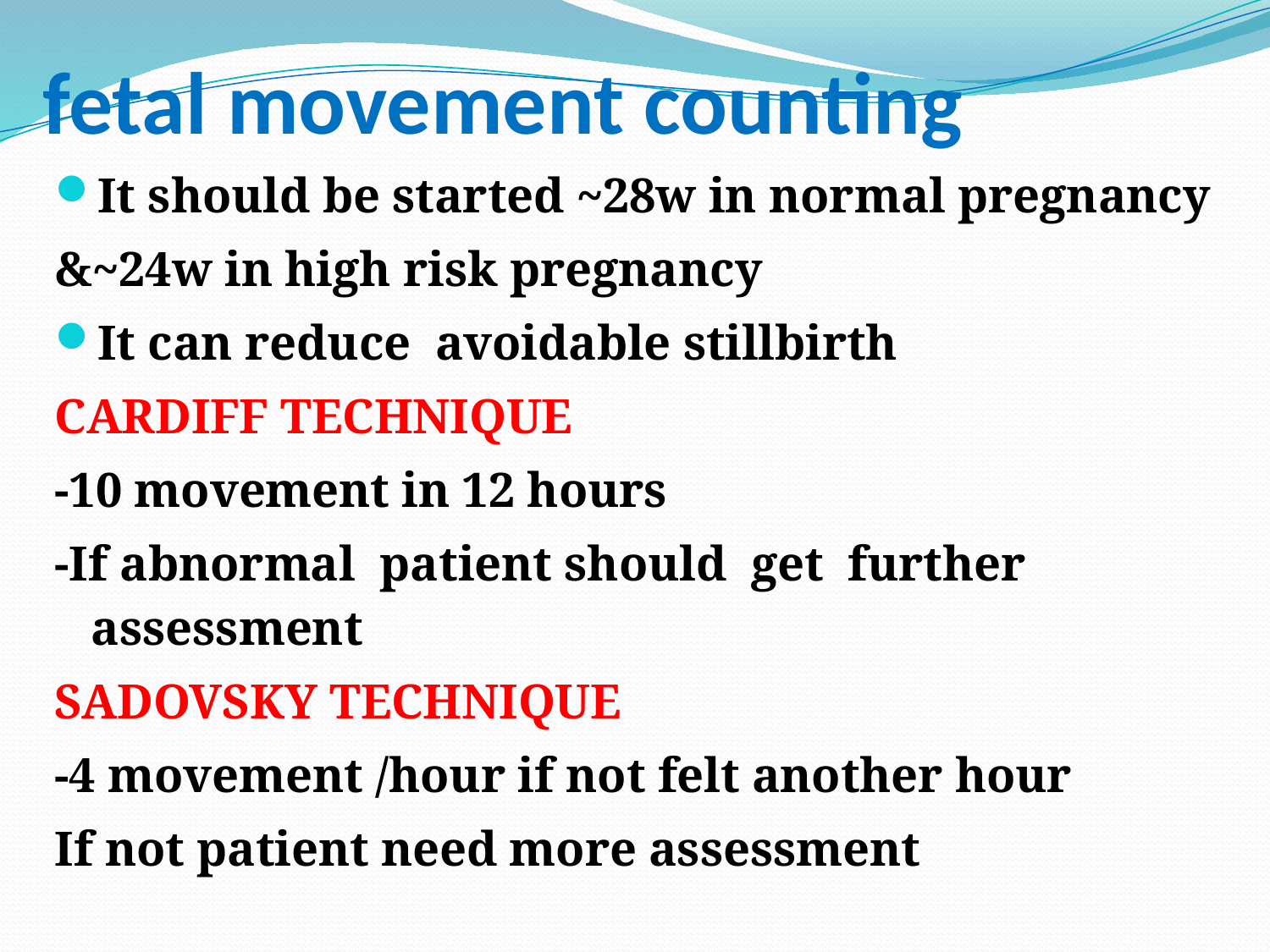

# fetal movement counting
It should be started ~28w in normal pregnancy
&~24w in high risk pregnancy
It can reduce  avoidable stillbirth
CARDIFF TECHNIQUE
-10 movement in 12 hours
-If abnormal  patient should  get  further assessment
SADOVSKY TECHNIQUE
-4 movement /hour if not felt another hour
If not patient need more assessment